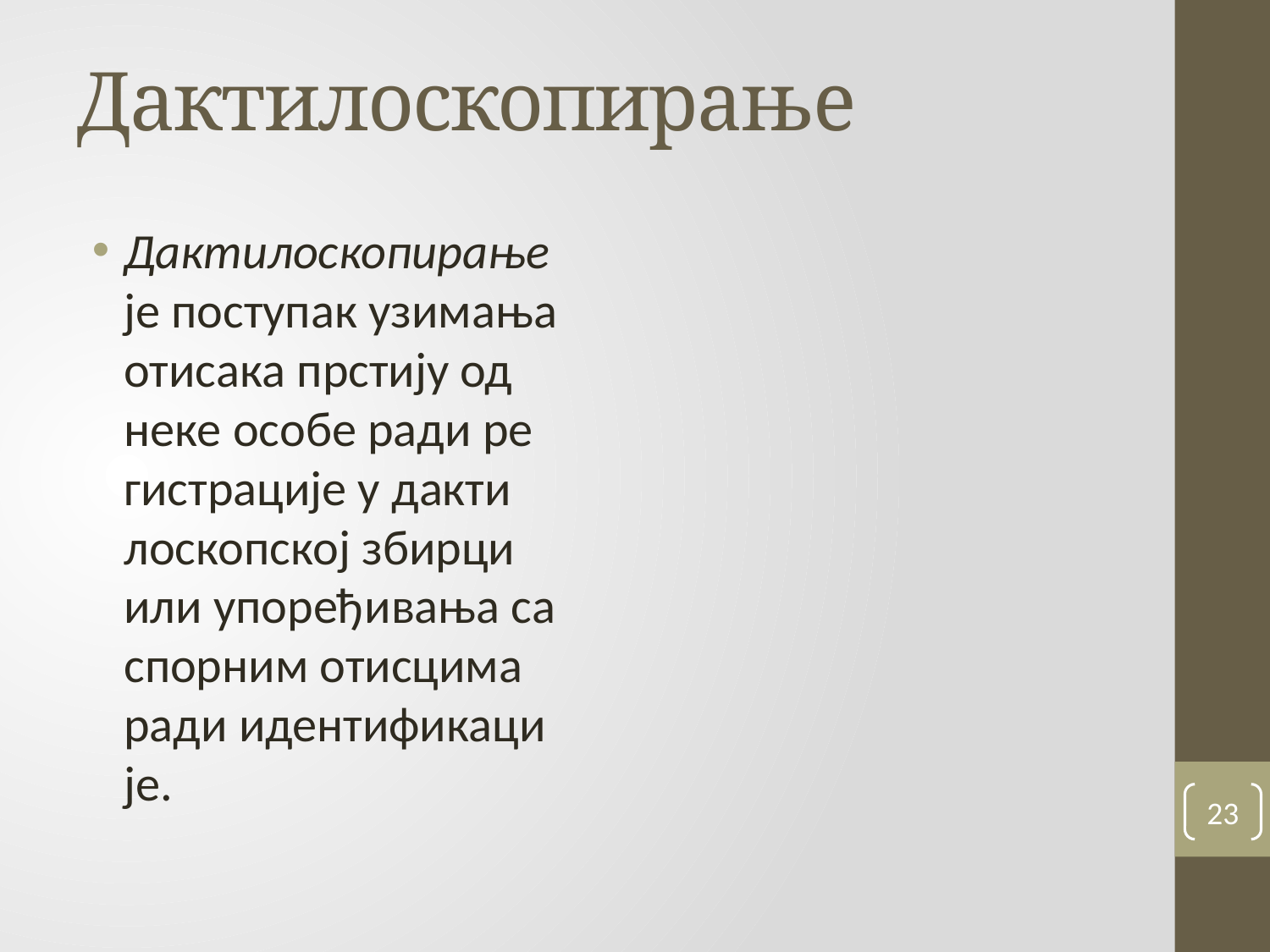

# Дак­ти­ло­ско­пи­ра­ње
Дак­ти­ло­ско­пи­ра­ње је по­сту­пак узи­ма­ња оти­са­ка пр­сти­ју од не­ке особе ра­ди ре­ги­стра­ци­је у дак­ти­ло­скоп­ској збир­ци или упо­ре­ђи­ва­ња са спор­ним оти­сци­ма ра­ди иден­ти­фи­ка­ци­је.

23